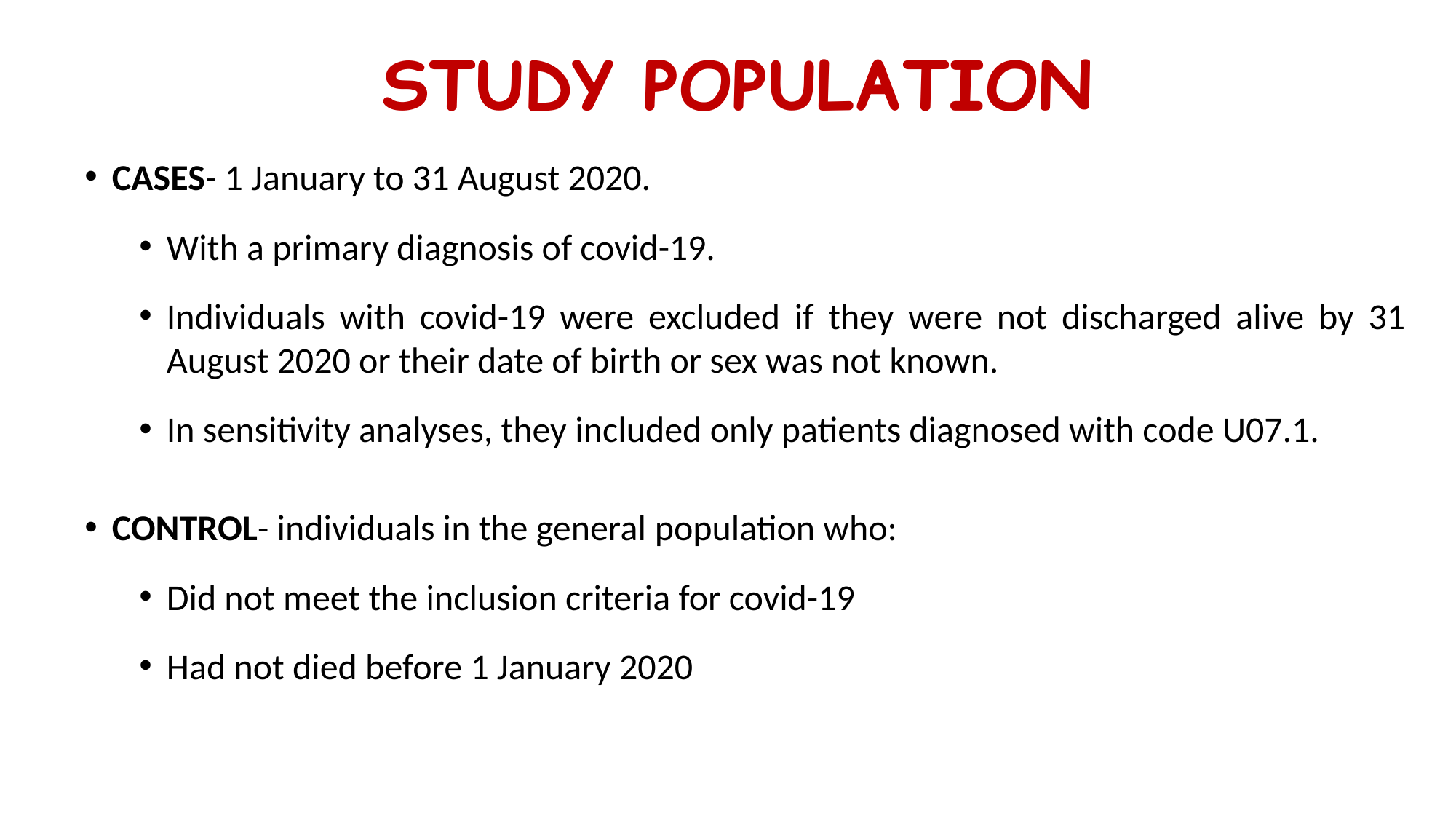

# STUDY POPULATION
CASES- 1 January to 31 August 2020.
With a primary diagnosis of covid-19.
Individuals with covid-19 were excluded if they were not discharged alive by 31 August 2020 or their date of birth or sex was not known.
In sensitivity analyses, they included only patients diagnosed with code U07.1.
CONTROL- individuals in the general population who:
Did not meet the inclusion criteria for covid-19
Had not died before 1 January 2020